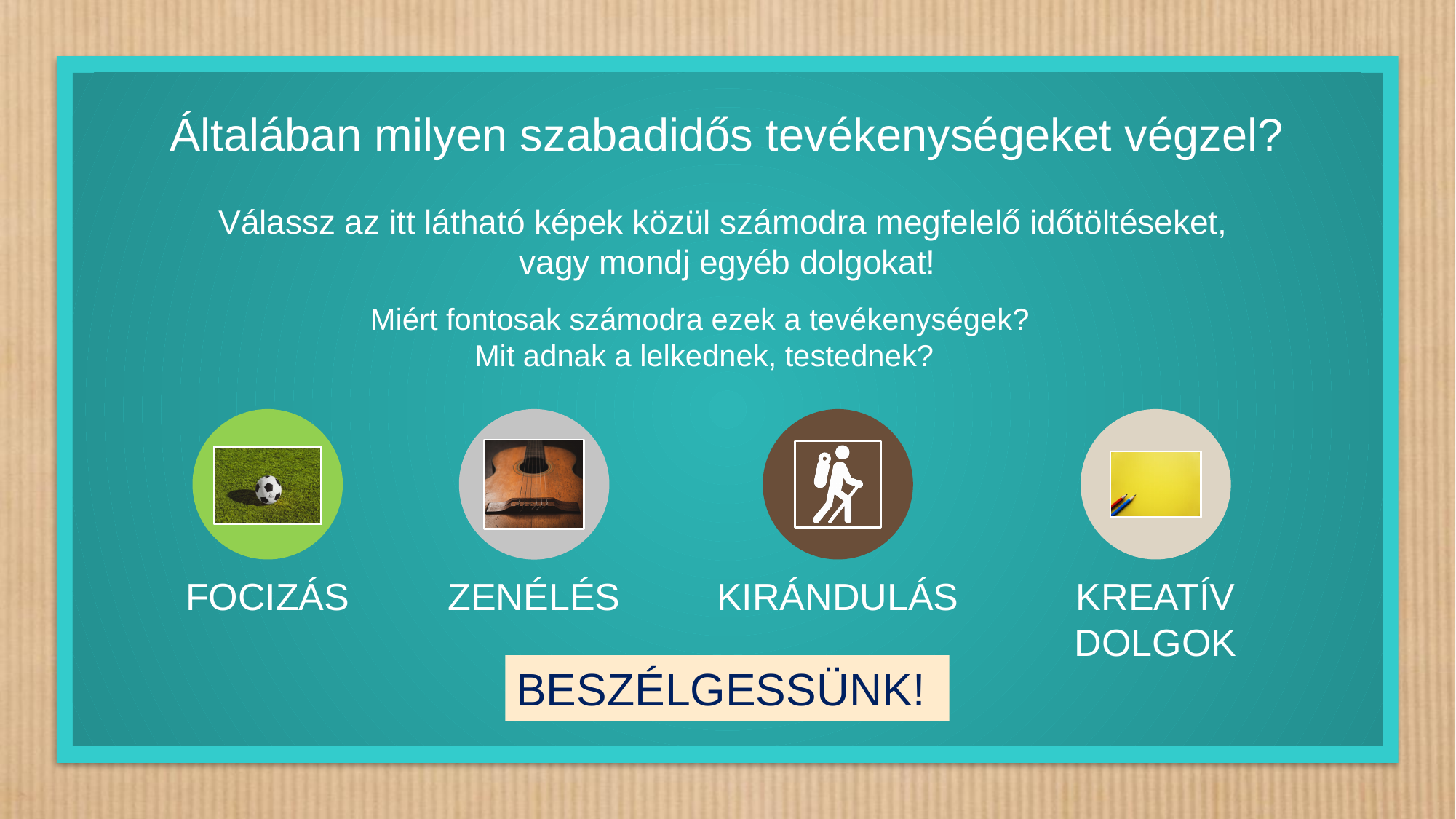

# Általában milyen szabadidős tevékenységeket végzel? Válassz az itt látható képek közül számodra megfelelő időtöltéseket, vagy mondj egyéb dolgokat!
Miért fontosak számodra ezek a tevékenységek?
Mit adnak a lelkednek, testednek?

FOCIZÁS

ZEnélés

Kirándulás

KREATÍV DOLGOK
BESZÉLGESSÜNK!